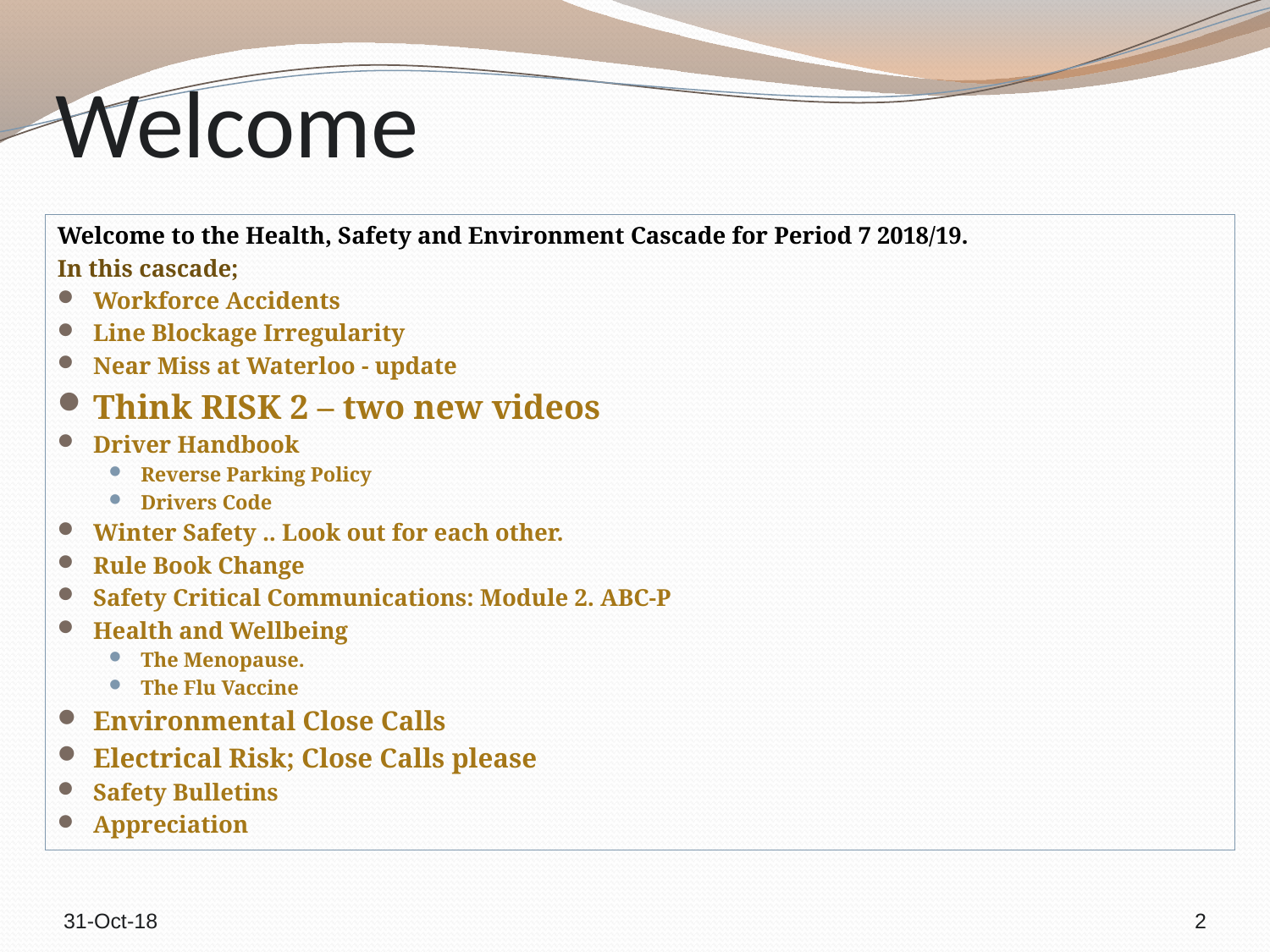

# Welcome
Welcome to the Health, Safety and Environment Cascade for Period 7 2018/19.
In this cascade;
Workforce Accidents
Line Blockage Irregularity
Near Miss at Waterloo - update
Think RISK 2 – two new videos
Driver Handbook
Reverse Parking Policy
Drivers Code
Winter Safety .. Look out for each other.
Rule Book Change
Safety Critical Communications: Module 2. ABC-P
Health and Wellbeing
The Menopause.
The Flu Vaccine
Environmental Close Calls
Electrical Risk; Close Calls please
Safety Bulletins
Appreciation

31-Oct-18
2